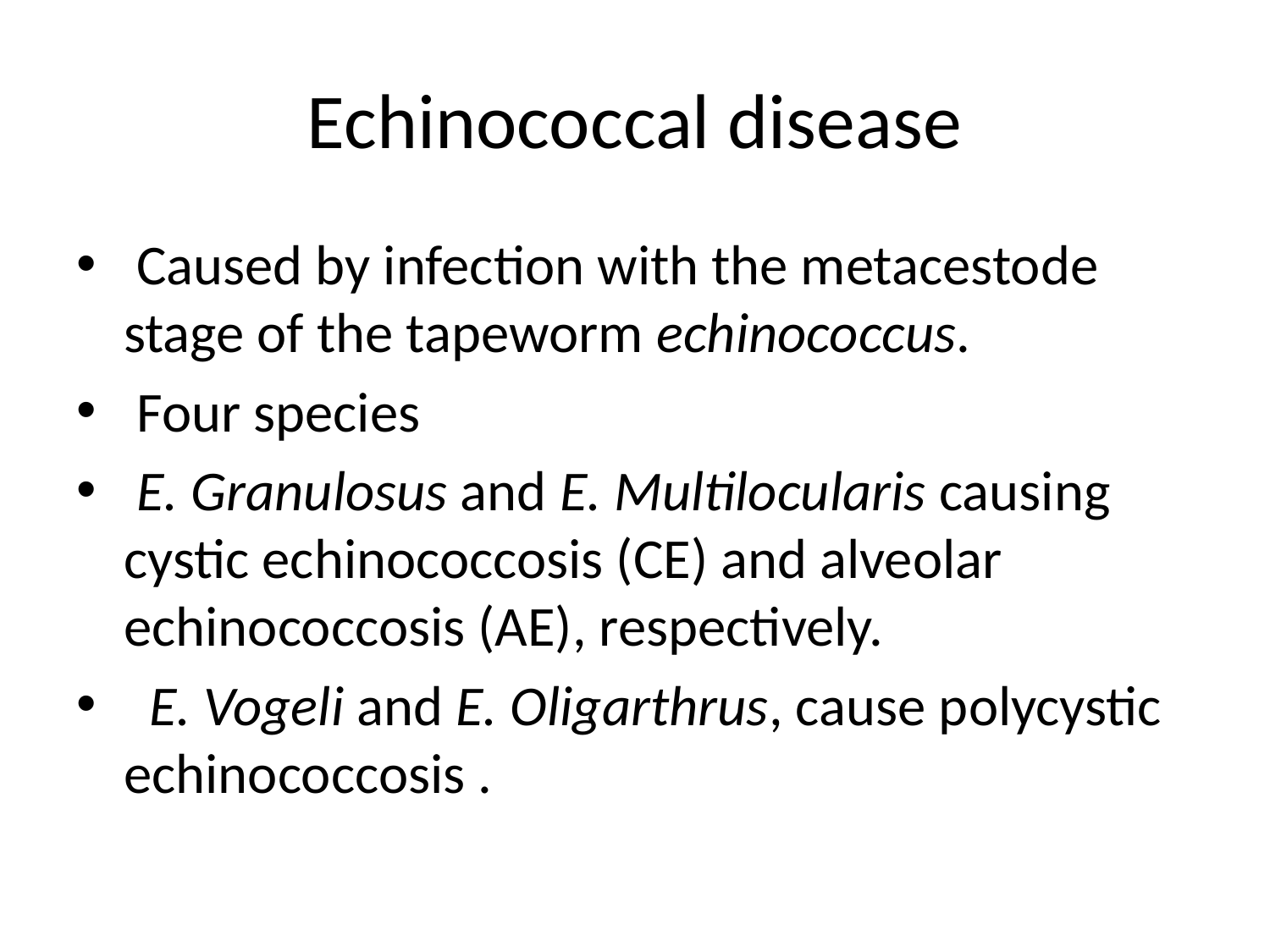

# Echinococcal disease
 Caused by infection with the metacestode stage of the tapeworm echinococcus.
 Four species
 E. Granulosus and E. Multilocularis causing  cystic echinococcosis (CE) and alveolar echinococcosis (AE), respectively.
  E. Vogeli and E. Oligarthrus, cause polycystic echinococcosis .